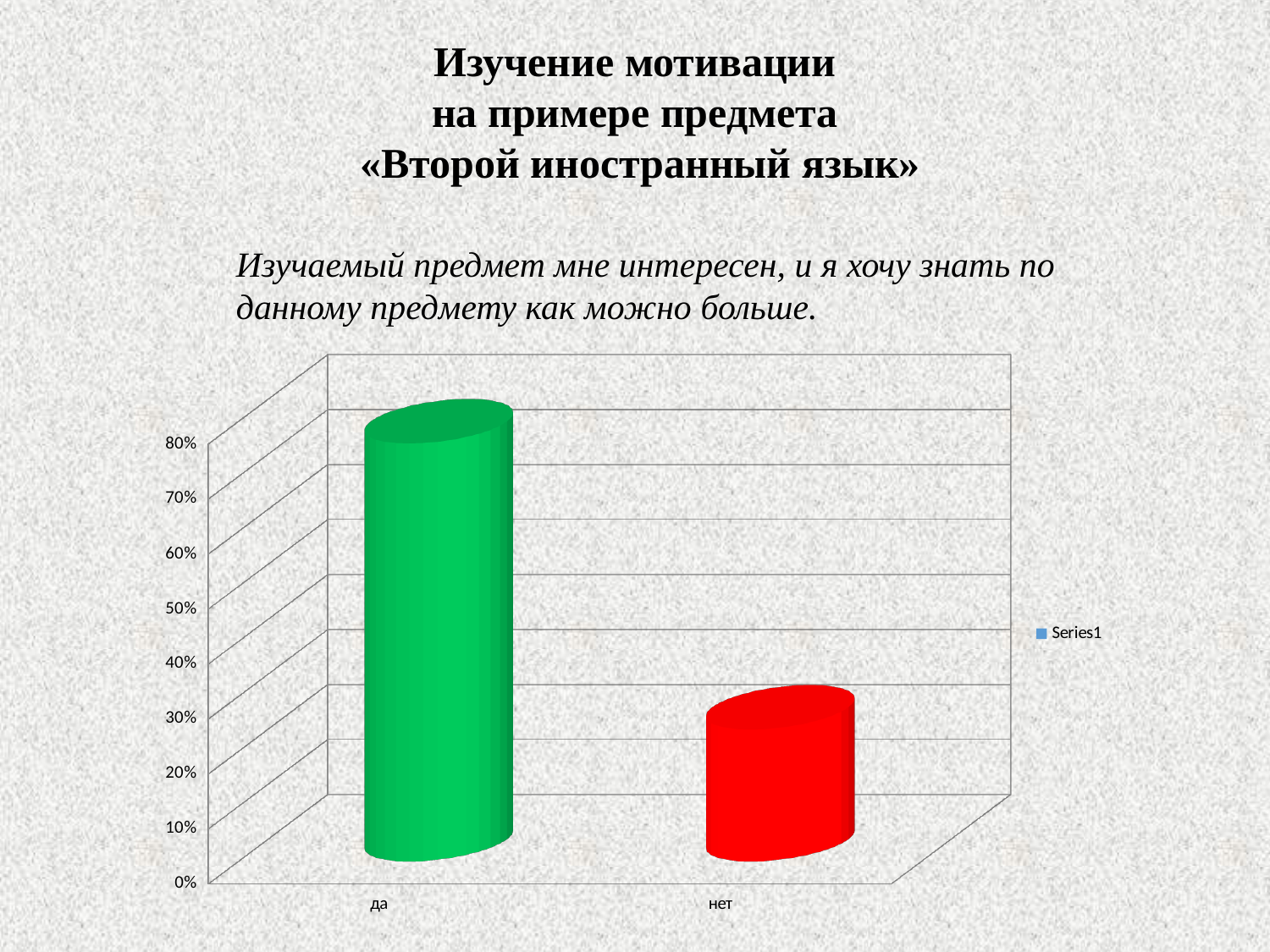

Изучение мотивации
на примере предмета
 «Второй иностранный язык»
Изучаемый предмет мне интересен, и я хочу знать по данному предмету как можно больше.

[unsupported chart]